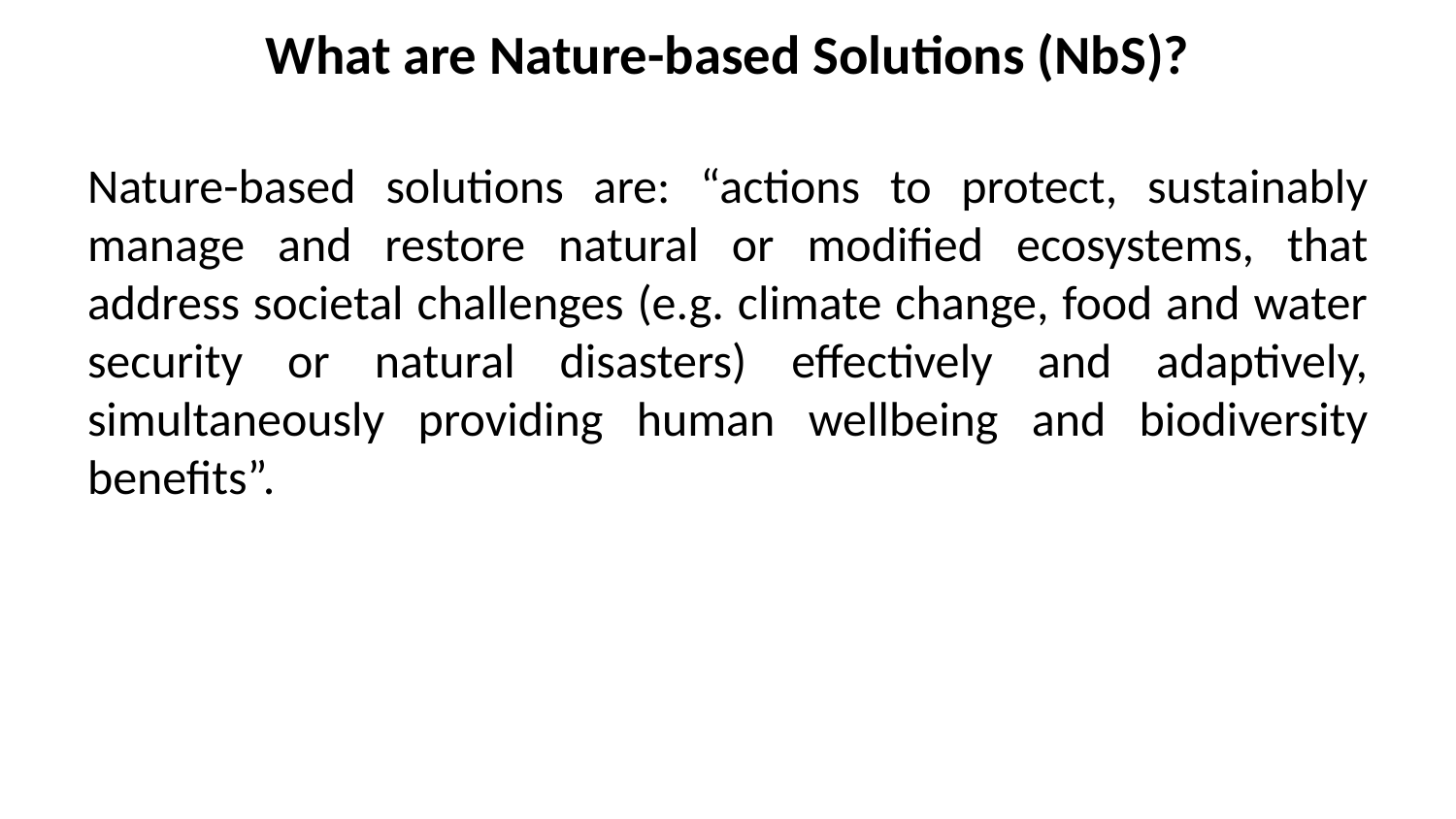

# What are Nature-based Solutions (NbS)?
Nature-based solutions are: “actions to protect, sustainably manage and restore natural or modified ecosystems, that address societal challenges (e.g. climate change, food and water security or natural disasters) effectively and adaptively, simultaneously providing human wellbeing and biodiversity benefits”.